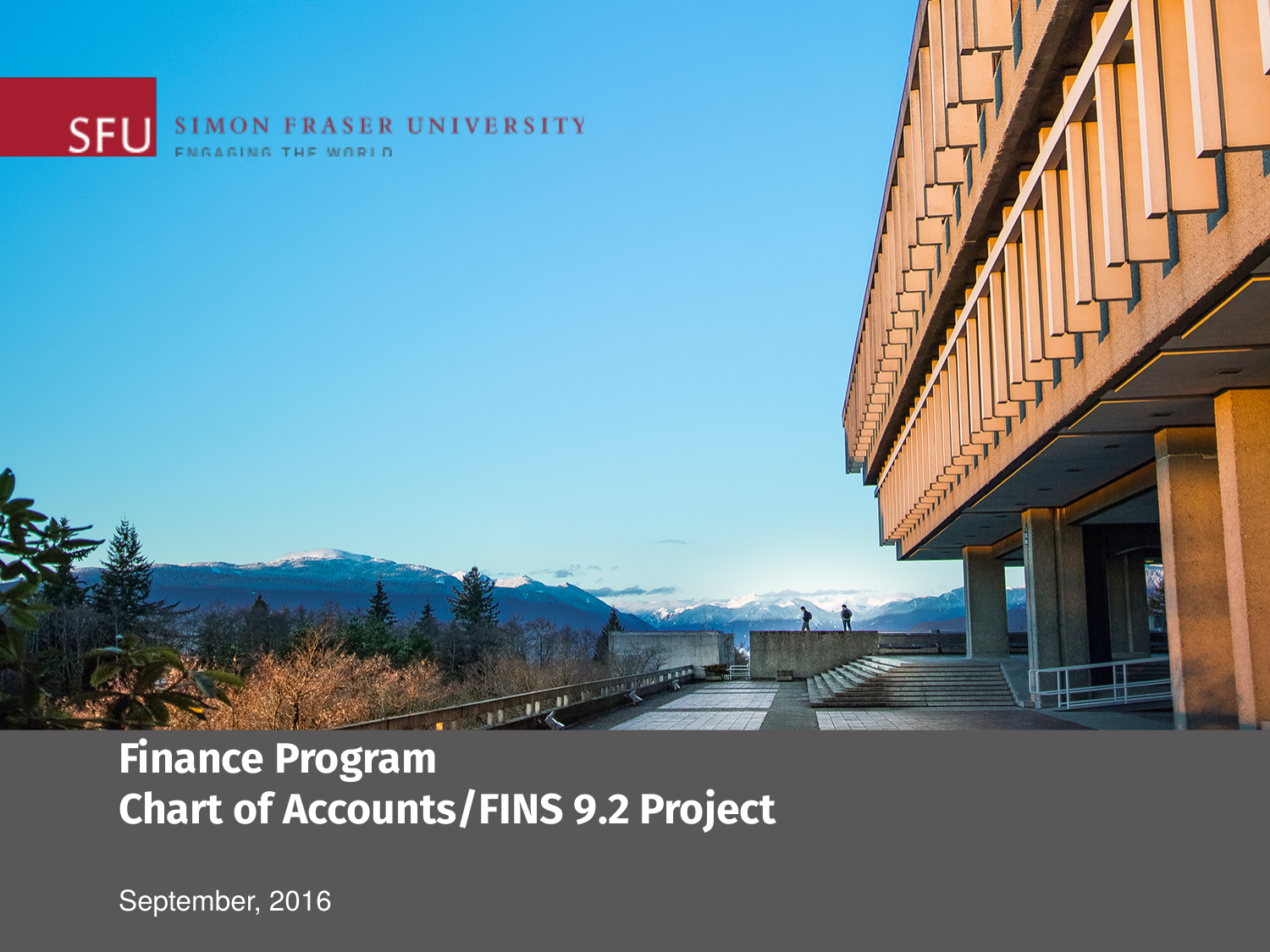

# Finance Program Chart of Accounts/FINS 9.2 Project

September, 2016